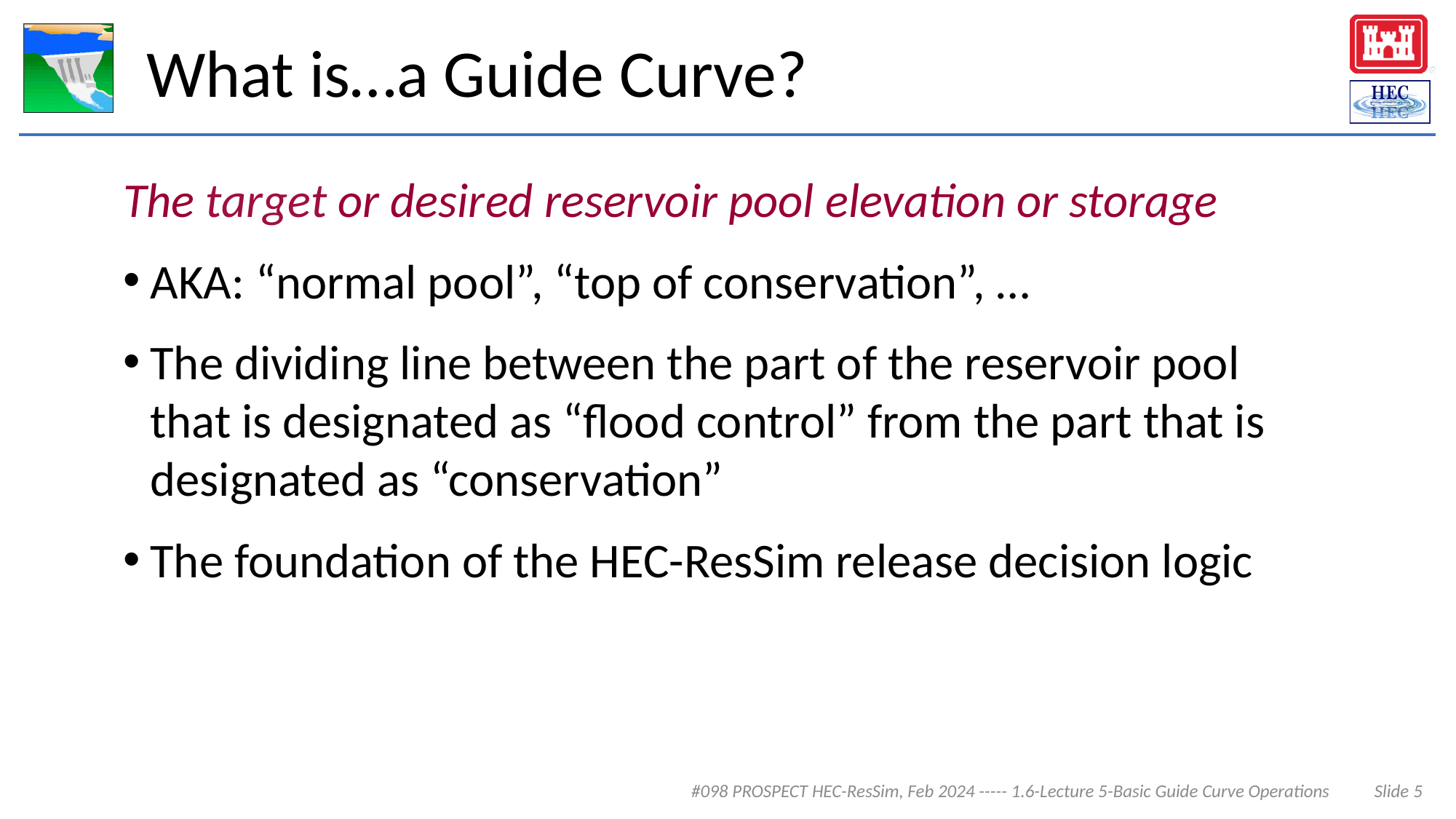

# What is…a Guide Curve?
The target or desired reservoir pool elevation or storage
AKA: “normal pool”, “top of conservation”, …
The dividing line between the part of the reservoir pool that is designated as “flood control” from the part that is designated as “conservation”
The foundation of the HEC-ResSim release decision logic
  Slide 5
#098 PROSPECT HEC-ResSim, Feb 2024 ----- 1.6-Lecture 5-Basic Guide Curve Operations